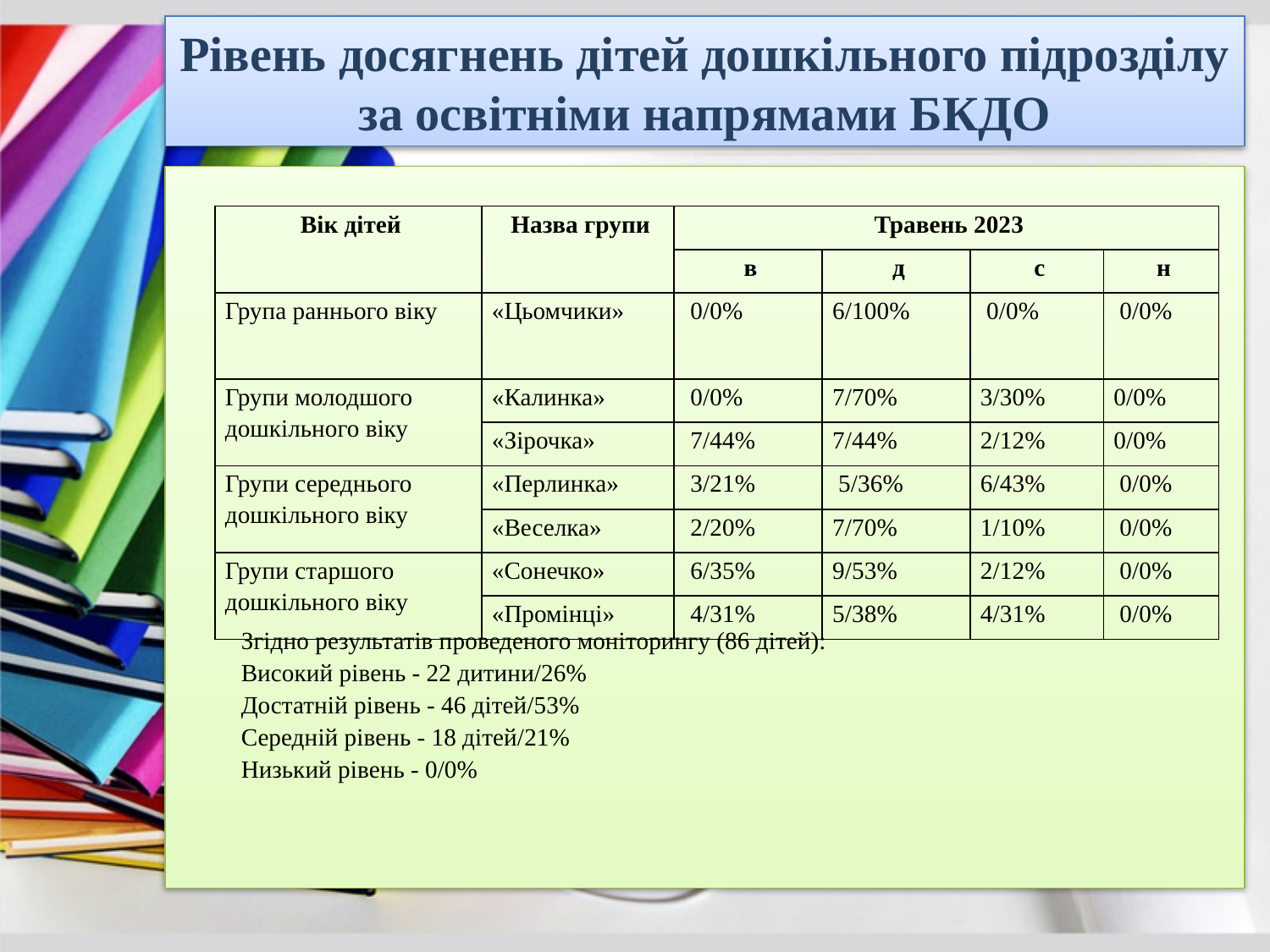

# Рівень досягнень дітей дошкільного підрозділу за освітніми напрямами БКДО

Згідно результатів проведеного моніторингу (86 дітей):
Високий рівень - 22 дитини/26%
Достатній рівень - 46 дітей/53%
Середній рівень - 18 дітей/21%
Низький рівень - 0/0%
| Вік дітей | Назва групи | Травень 2023 |  |  |  |
| --- | --- | --- | --- | --- | --- |
|  |  | в | д | с | н |
| Група раннього віку | «Цьомчики» | 0/0% | 6/100% | 0/0% | 0/0% |
| Групи молодшого дошкільного віку | «Калинка» | 0/0% | 7/70% | 3/30% | 0/0% |
|  | «Зірочка» | 7/44% | 7/44% | 2/12% | 0/0% |
| Групи середнього дошкільного віку | «Перлинка» | 3/21% | 5/36% | 6/43% | 0/0% |
|  | «Веселка» | 2/20% | 7/70% | 1/10% | 0/0% |
| Групи старшого дошкільного віку | «Сонечко» | 6/35% | 9/53% | 2/12% | 0/0% |
|  | «Промінці» | 4/31% | 5/38% | 4/31% | 0/0% |